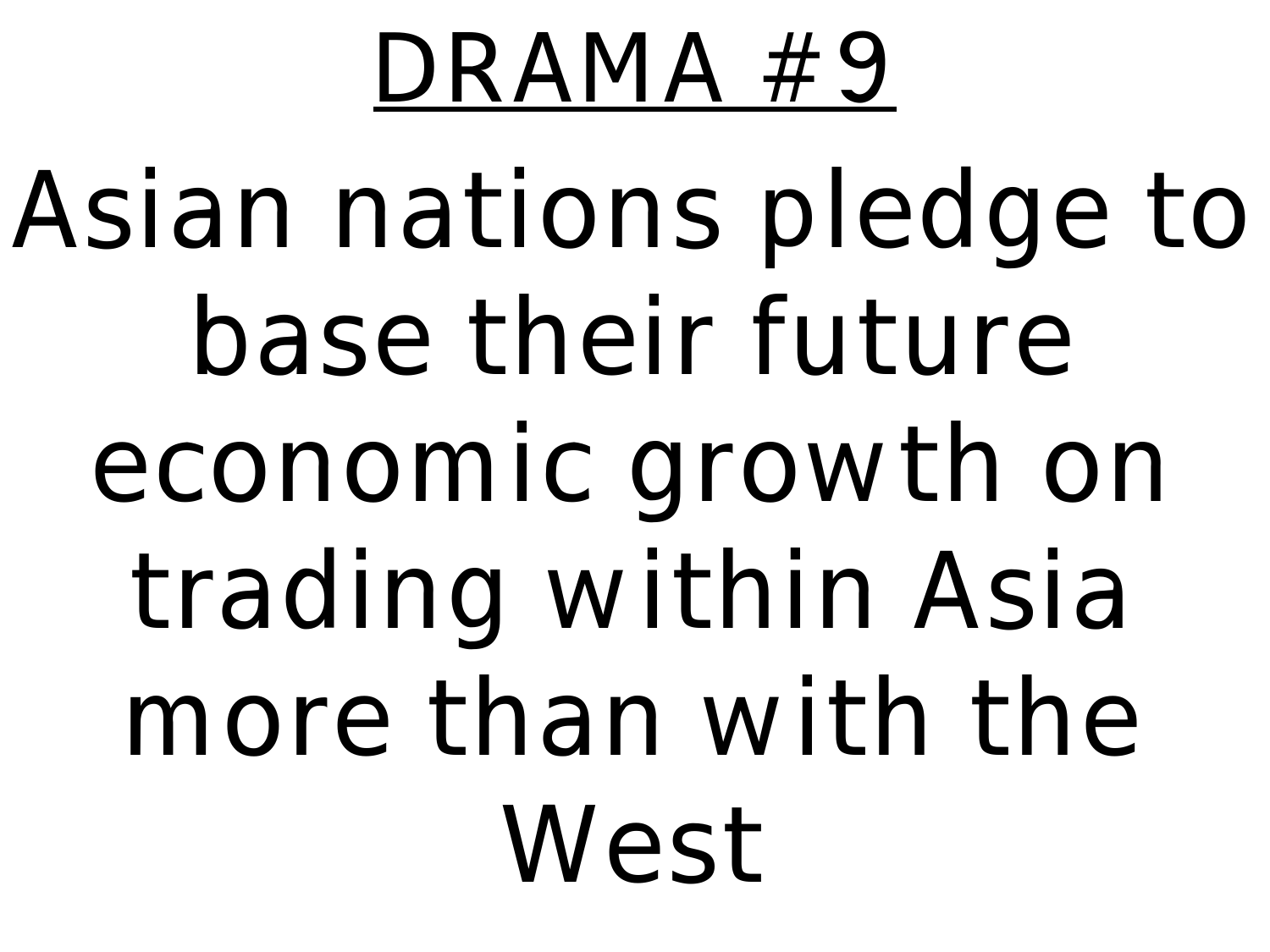

DRAMA #9
Asian nations pledge to base their future economic growth on trading within Asia more than with the West